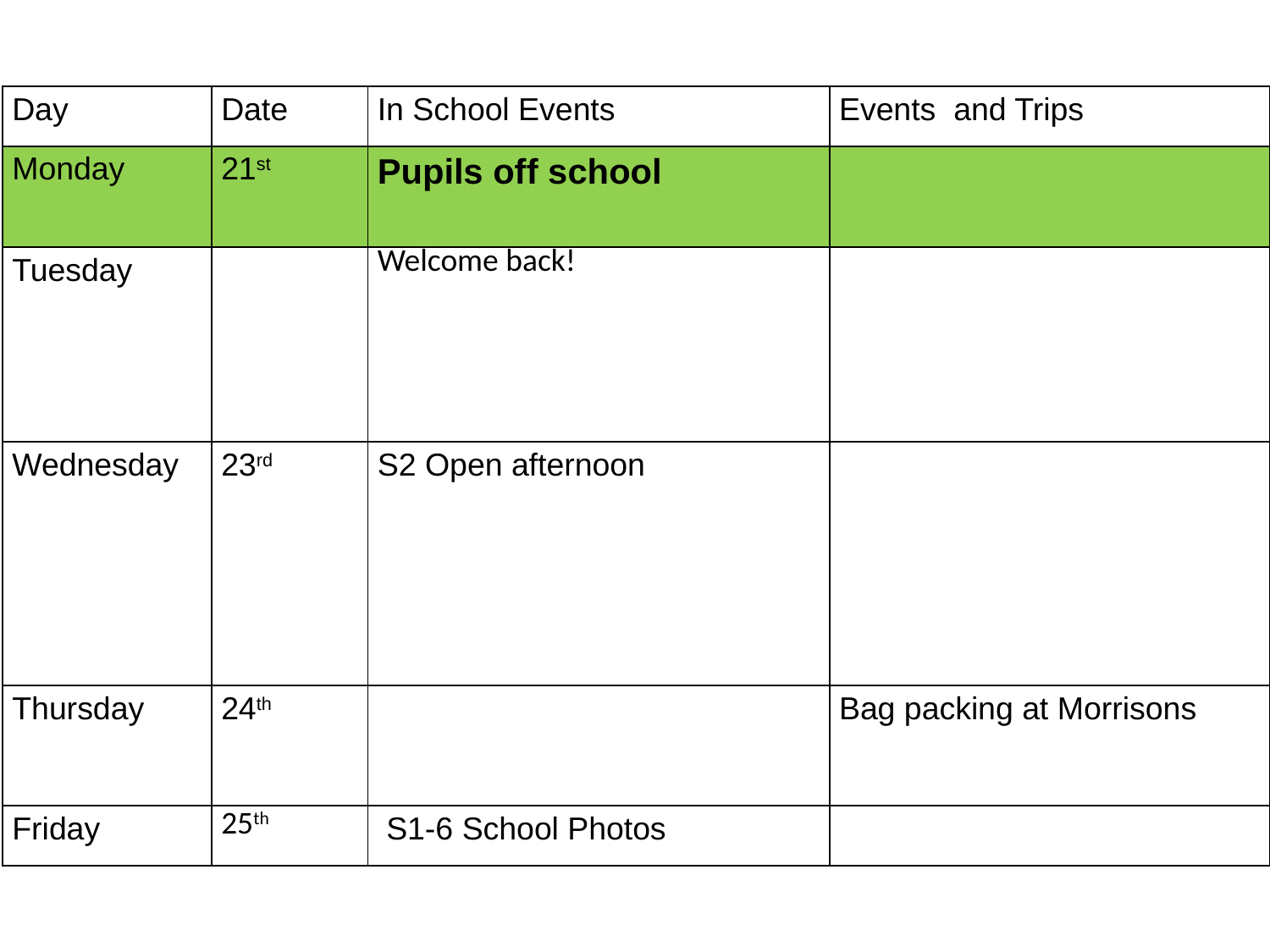

| Day | Date | In School Events | Events and Trips |
| --- | --- | --- | --- |
| Monday | 21st | Pupils off school |  |
| Tuesday |  | Welcome back! |  |
| Wednesday | 23rd | S2 Open afternoon |  |
| Thursday | 24th |  | Bag packing at Morrisons |
| Friday | 25th | S1-6 School Photos |  |